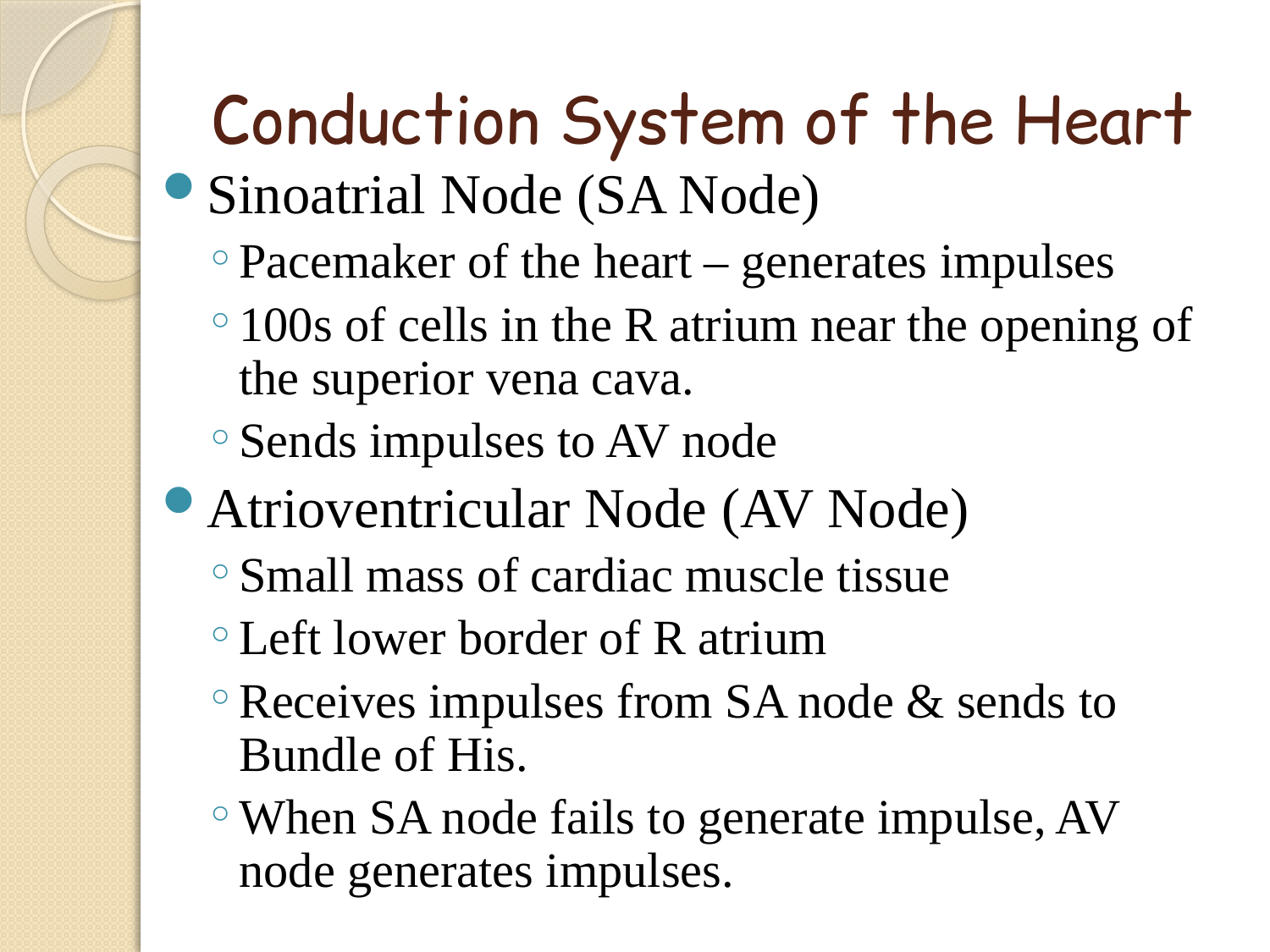

# Conduction System of the Heart
Sinoatrial Node (SA Node)
Pacemaker of the heart – generates impulses
100s of cells in the R atrium near the opening of the superior vena cava.
Sends impulses to AV node
Atrioventricular Node (AV Node)
Small mass of cardiac muscle tissue
Left lower border of R atrium
Receives impulses from SA node & sends to Bundle of His.
When SA node fails to generate impulse, AV node generates impulses.